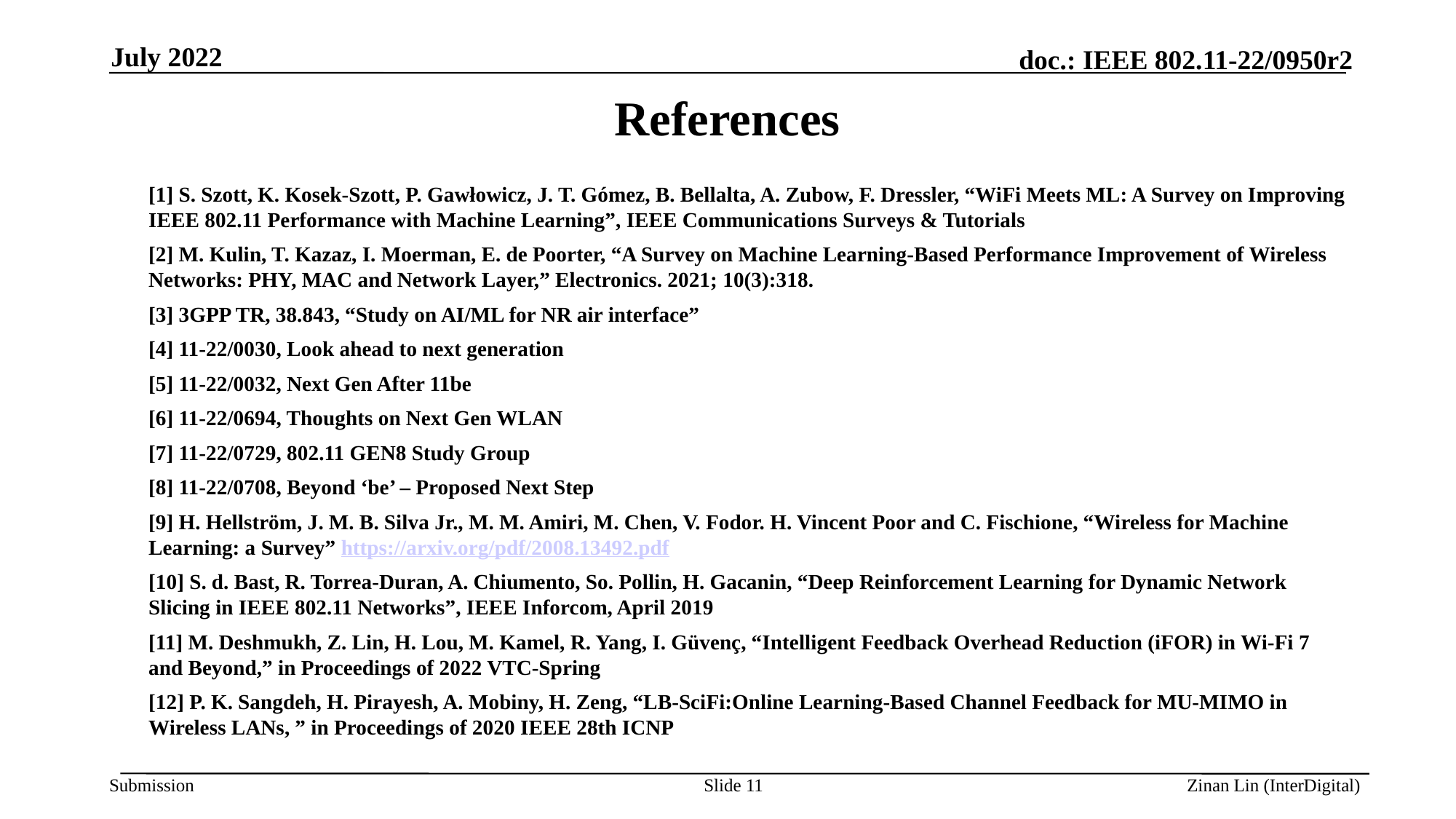

July 2022
References
[1] S. Szott, K. Kosek-Szott, P. Gawłowicz, J. T. Gómez, B. Bellalta, A. Zubow, F. Dressler, “WiFi Meets ML: A Survey on Improving IEEE 802.11 Performance with Machine Learning”, IEEE Communications Surveys & Tutorials
[2] M. Kulin, T. Kazaz, I. Moerman, E. de Poorter, “A Survey on Machine Learning-Based Performance Improvement of Wireless Networks: PHY, MAC and Network Layer,” Electronics. 2021; 10(3):318.
[3] 3GPP TR, 38.843, “Study on AI/ML for NR air interface”
[4] 11-22/0030, Look ahead to next generation
[5] 11-22/0032, Next Gen After 11be
[6] 11-22/0694, Thoughts on Next Gen WLAN
[7] 11-22/0729, 802.11 GEN8 Study Group
[8] 11-22/0708, Beyond ‘be’ – Proposed Next Step
[9] H. Hellström, J. M. B. Silva Jr., M. M. Amiri, M. Chen, V. Fodor. H. Vincent Poor and C. Fischione, “Wireless for Machine Learning: a Survey” https://arxiv.org/pdf/2008.13492.pdf
[10] S. d. Bast, R. Torrea-Duran, A. Chiumento, So. Pollin, H. Gacanin, “Deep Reinforcement Learning for Dynamic Network Slicing in IEEE 802.11 Networks”, IEEE Inforcom, April 2019
[11] M. Deshmukh, Z. Lin, H. Lou, M. Kamel, R. Yang, I. Güvenç, “Intelligent Feedback Overhead Reduction (iFOR) in Wi-Fi 7 and Beyond,” in Proceedings of 2022 VTC-Spring
[12] P. K. Sangdeh, H. Pirayesh, A. Mobiny, H. Zeng, “LB-SciFi:Online Learning-Based Channel Feedback for MU-MIMO in Wireless LANs, ” in Proceedings of 2020 IEEE 28th ICNP

Slide 11
Zinan Lin (InterDigital)